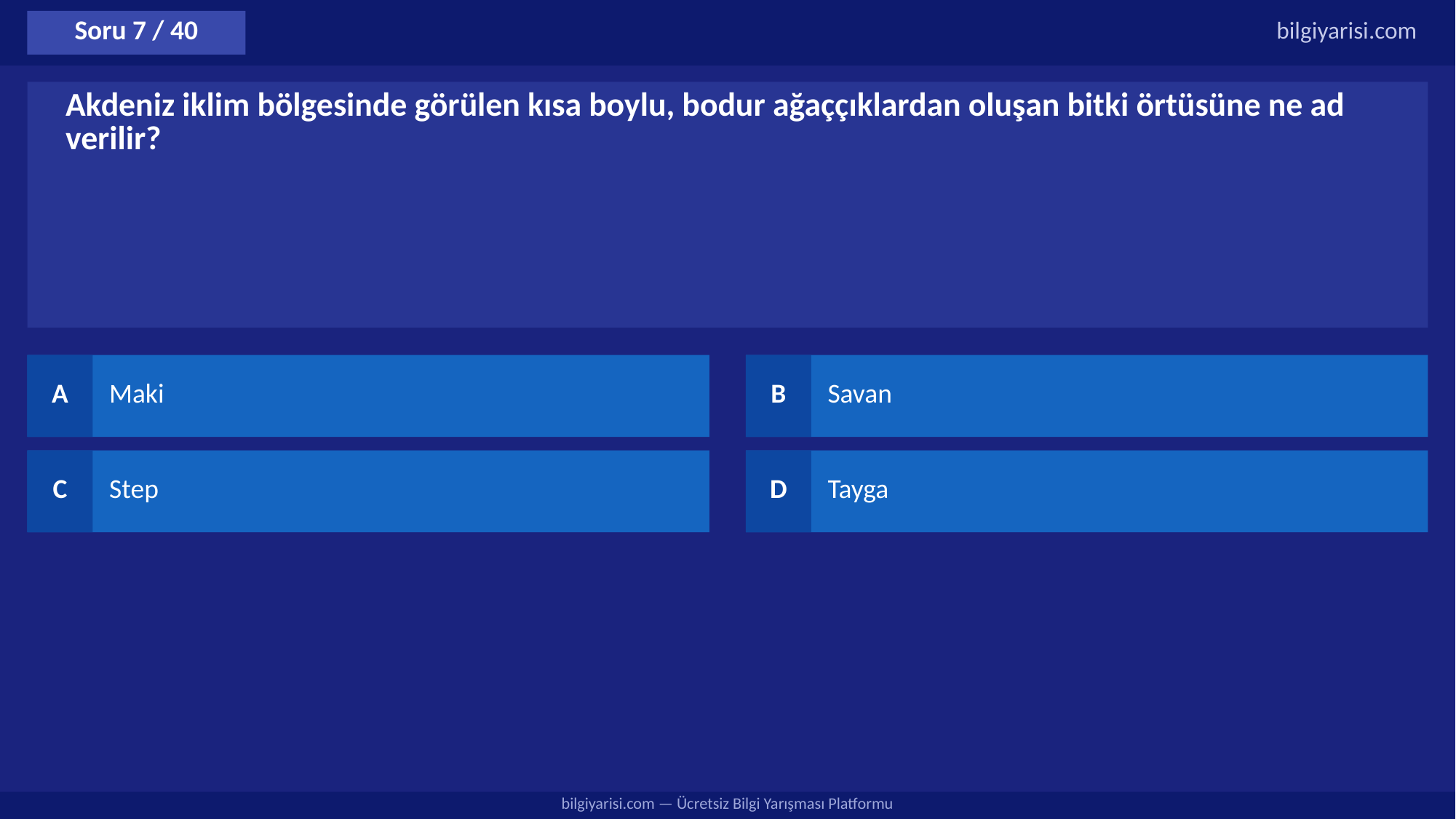

Soru 7 / 40
bilgiyarisi.com

Akdeniz iklim bölgesinde görülen kısa boylu, bodur ağaççıklardan oluşan bitki örtüsüne ne ad verilir?

A
Maki

B
Savan

C
Step

D
Tayga
bilgiyarisi.com — Ücretsiz Bilgi Yarışması Platformu